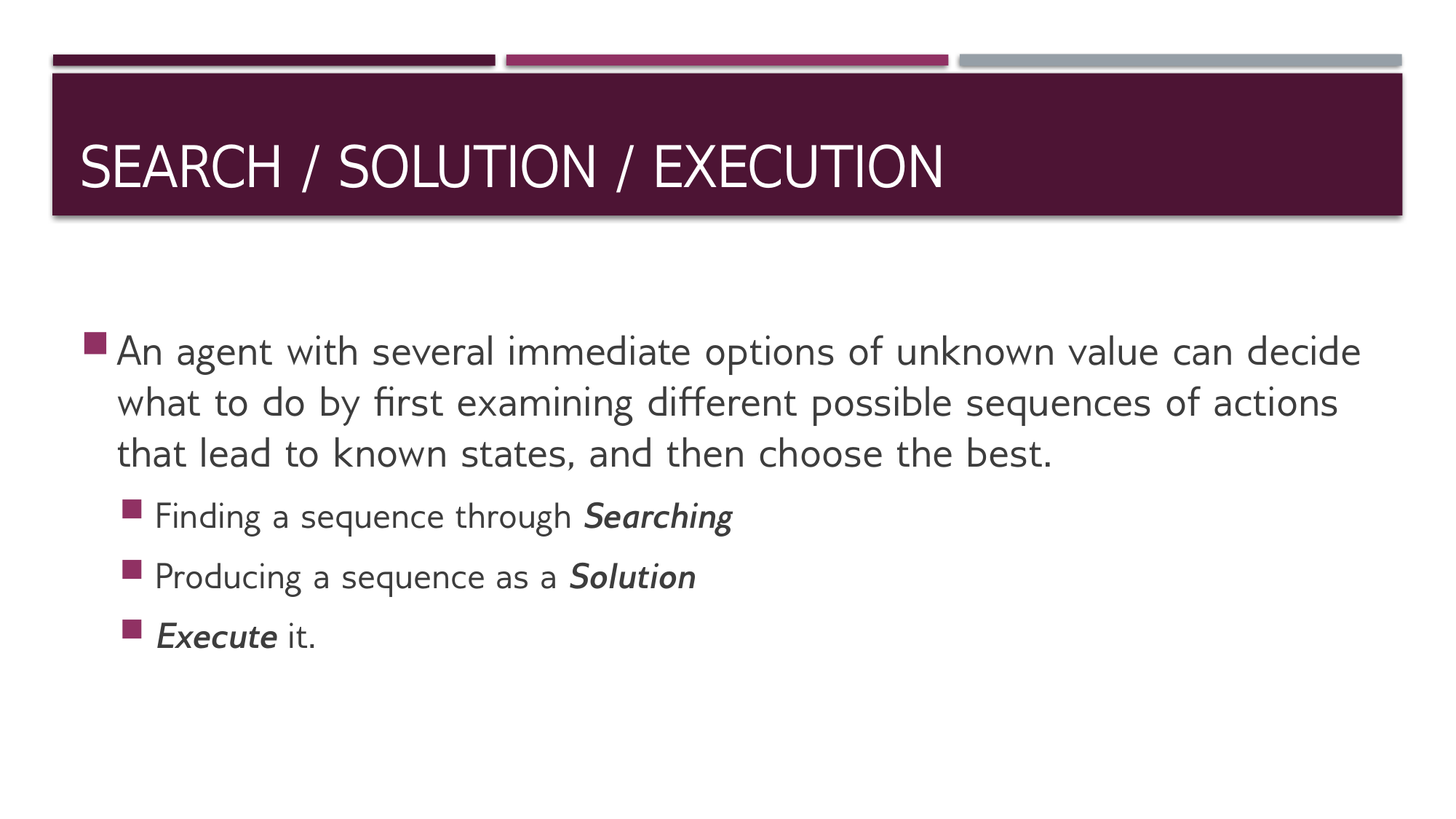

# Search / Solution / Execution
An agent with several immediate options of unknown value can decide what to do by first examining different possible sequences of actions that lead to known states, and then choose the best.
Finding a sequence through Searching
Producing a sequence as a Solution
Execute it.